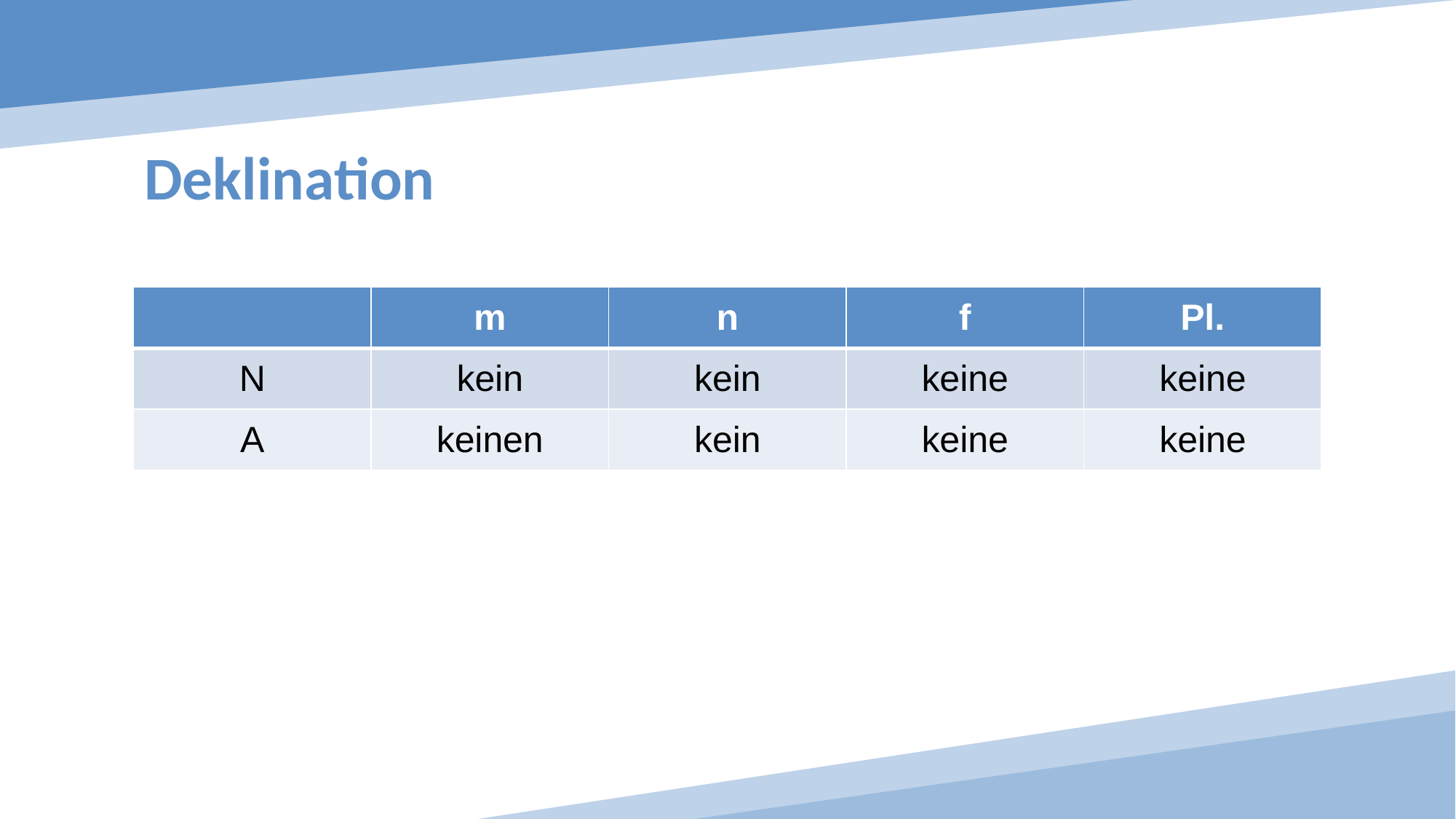

Deklination
|  | m | n | f | Pl. |
| --- | --- | --- | --- | --- |
| N | kein | kein | keine | keine |
| A | keinen | kein | keine | keine |
#